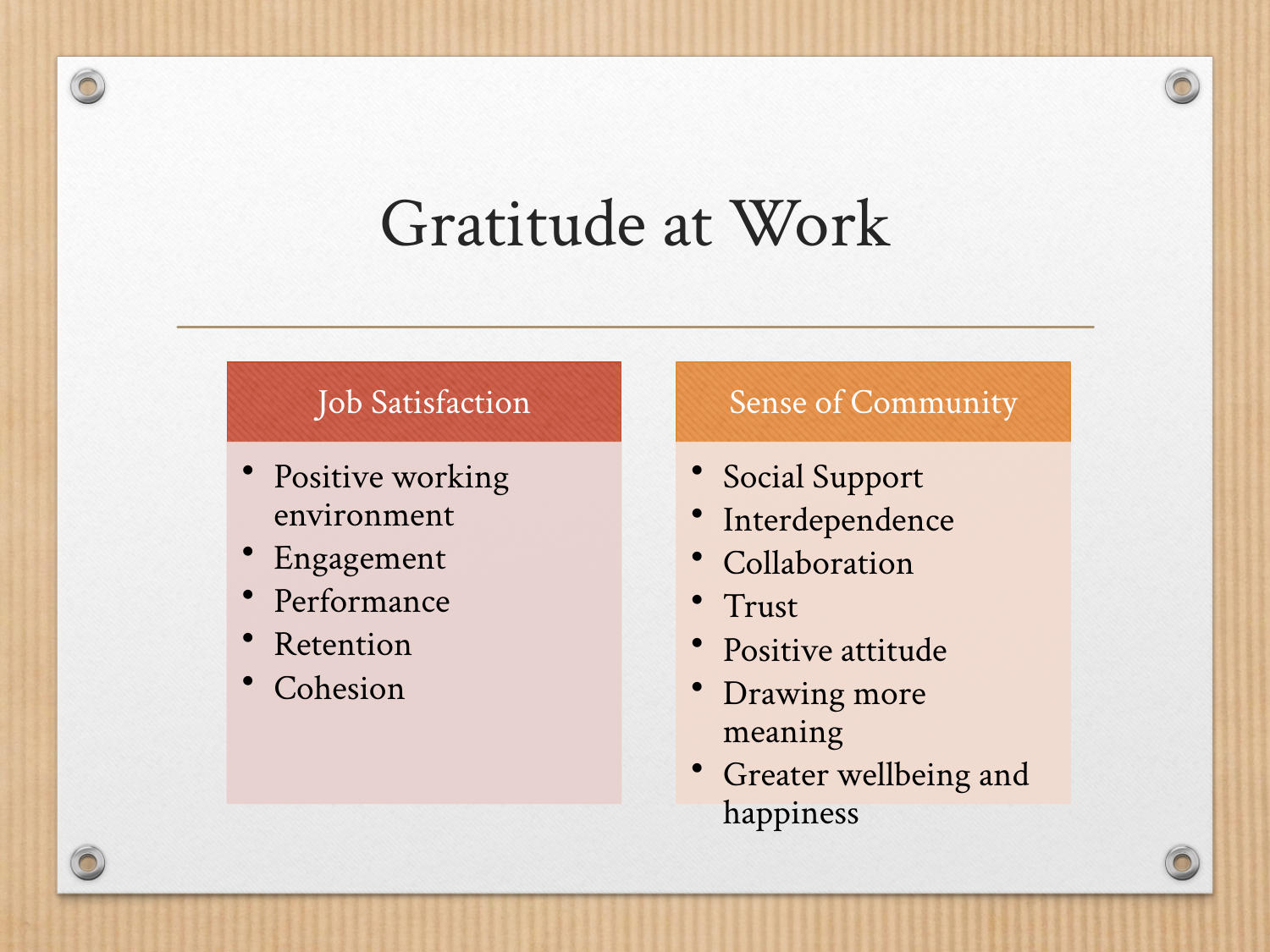

# Gratitude at Work
Job Satisfaction
Positive working environment
Engagement
Performance
Retention
Cohesion
Sense of Community
Social Support
Interdependence
Collaboration
Trust
Positive attitude
Drawing more meaning
Greater wellbeing and happiness